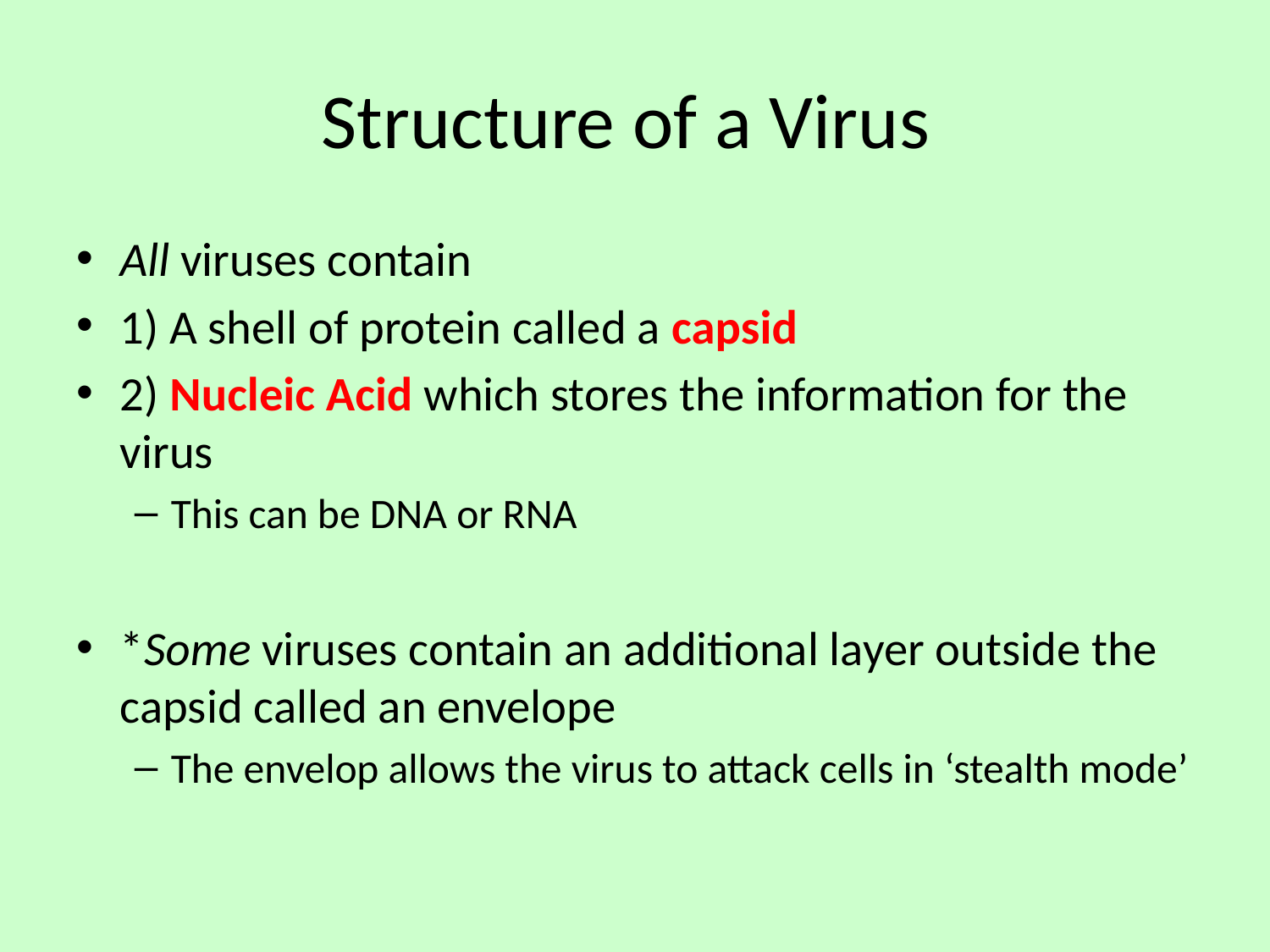

# Structure of a Virus
All viruses contain
1) A shell of protein called a capsid
2) Nucleic Acid which stores the information for the virus
This can be DNA or RNA

*Some viruses contain an additional layer outside the capsid called an envelope
The envelop allows the virus to attack cells in ‘stealth mode’